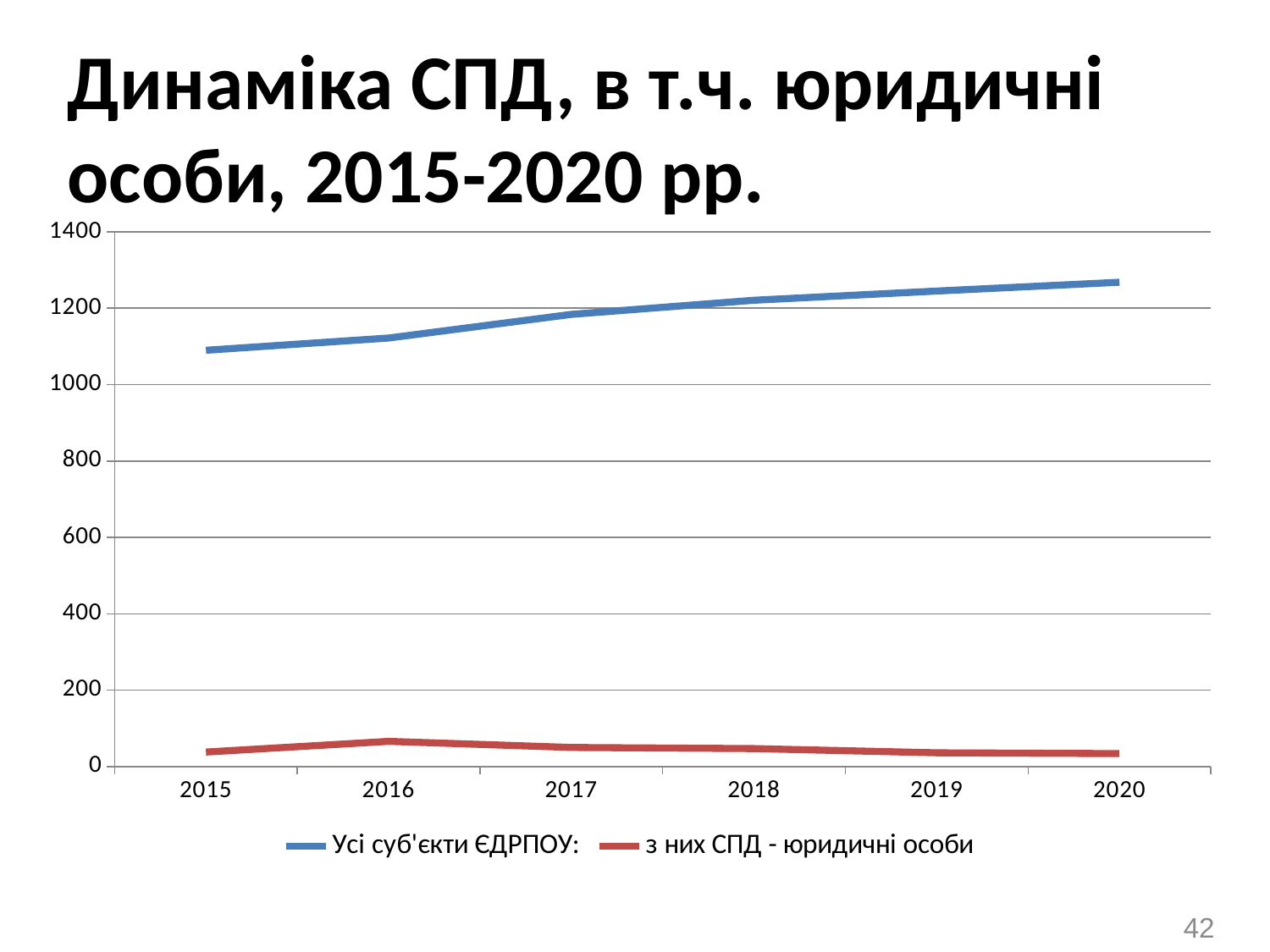

Динаміка СПД, в т.ч. юридичні особи, 2015-2020 рр.

### Chart

| Category | Усі суб'єкти ЄДРПОУ: | з них СПД - юридичні особи |
|---|---|---|
| 2015 | 1090.0 | 38.0 |
| 2016 | 1122.0 | 66.0 |
| 2017 | 1184.0 | 50.0 |
| 2018 | 1221.0 | 47.0 |
| 2019 | 1245.0 | 36.0 |
| 2020 | 1268.0 | 34.0 |
42